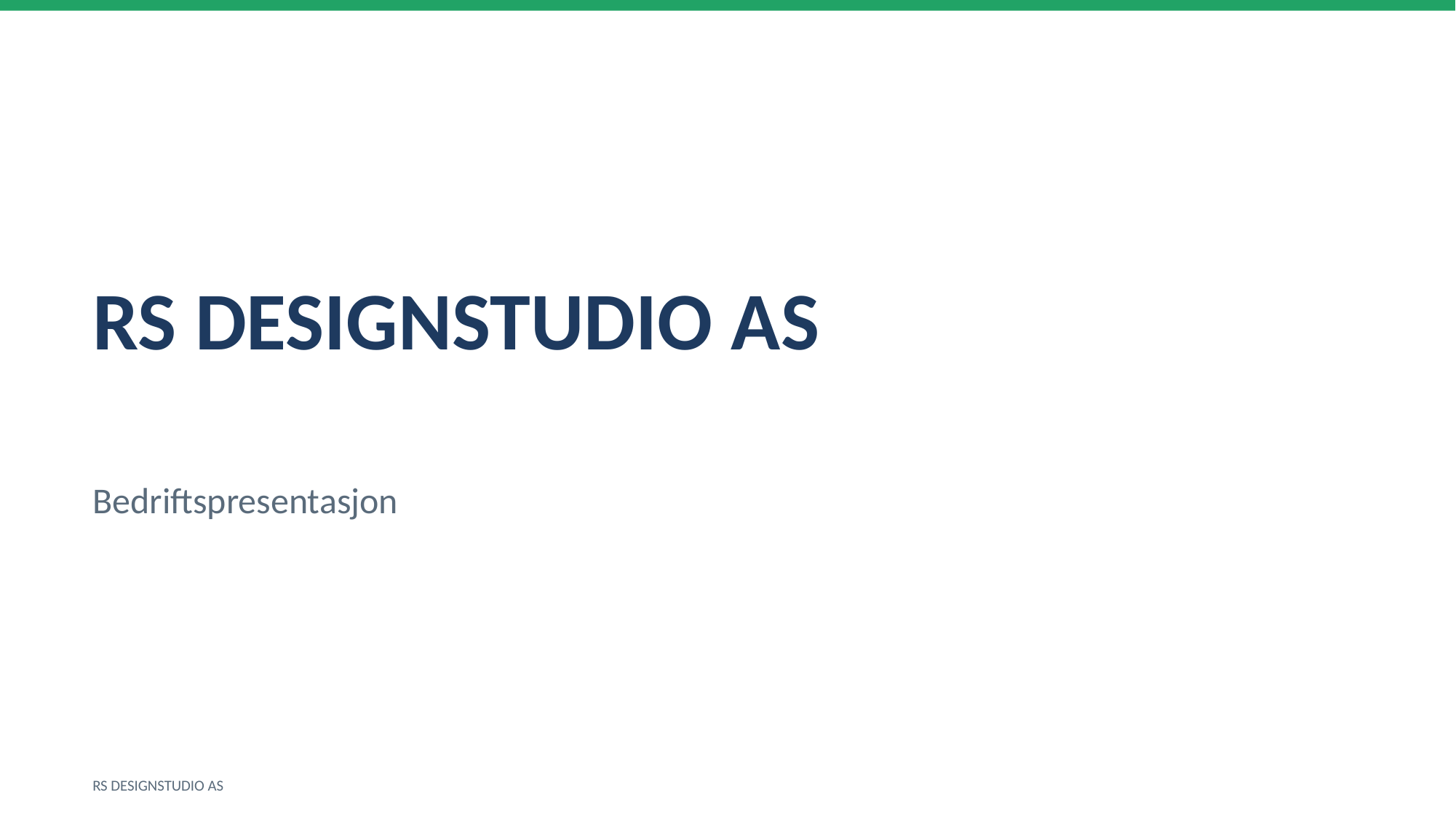

RS DESIGNSTUDIO AS
Bedriftspresentasjon
RS DESIGNSTUDIO AS